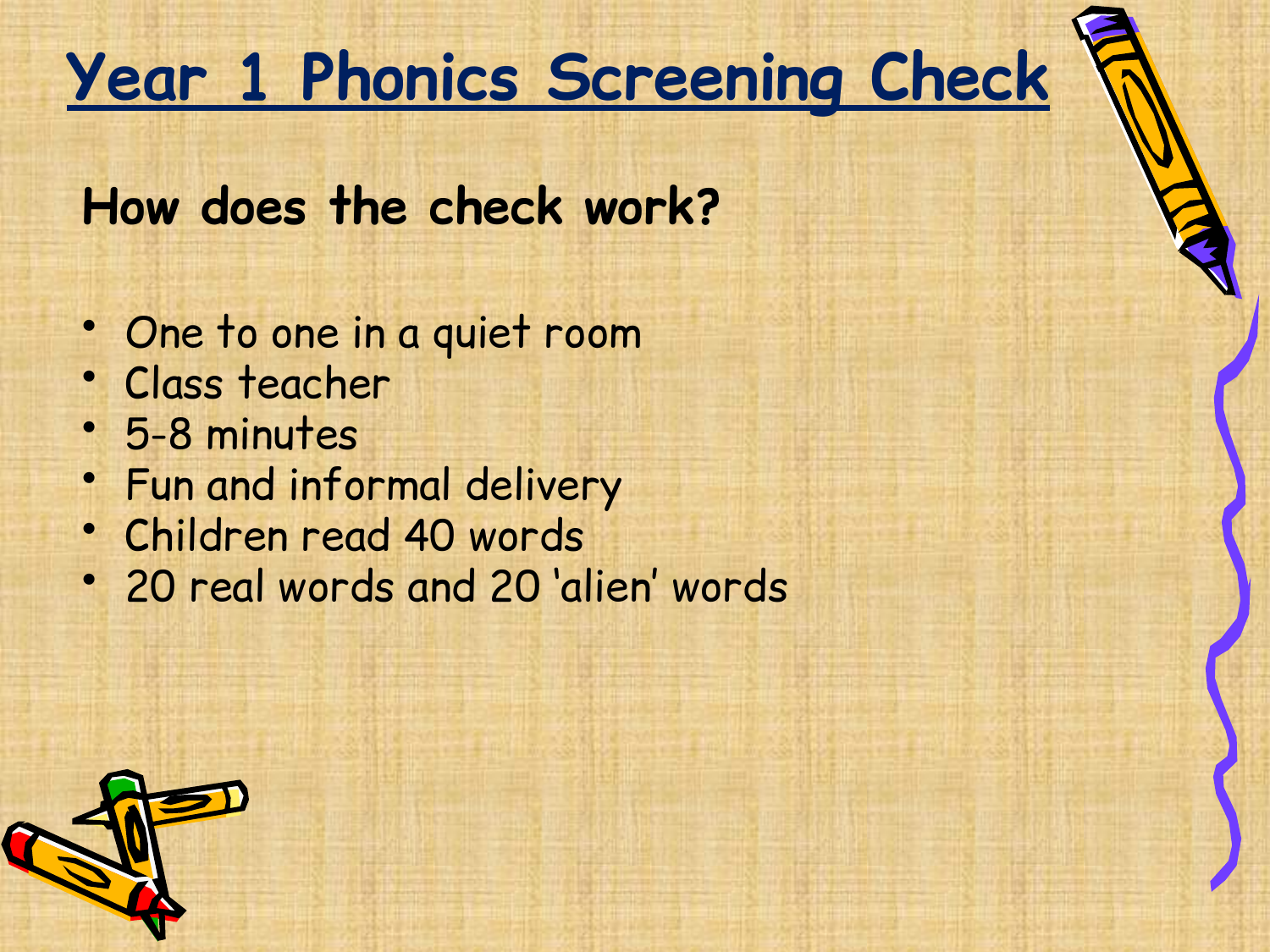

Year 1 Phonics Screening Check
How does the check work?

 One to one in a quiet room
 Class teacher
 5-8 minutes
 Fun and informal delivery
 Children read 40 words
 20 real words and 20 ‘alien’ words